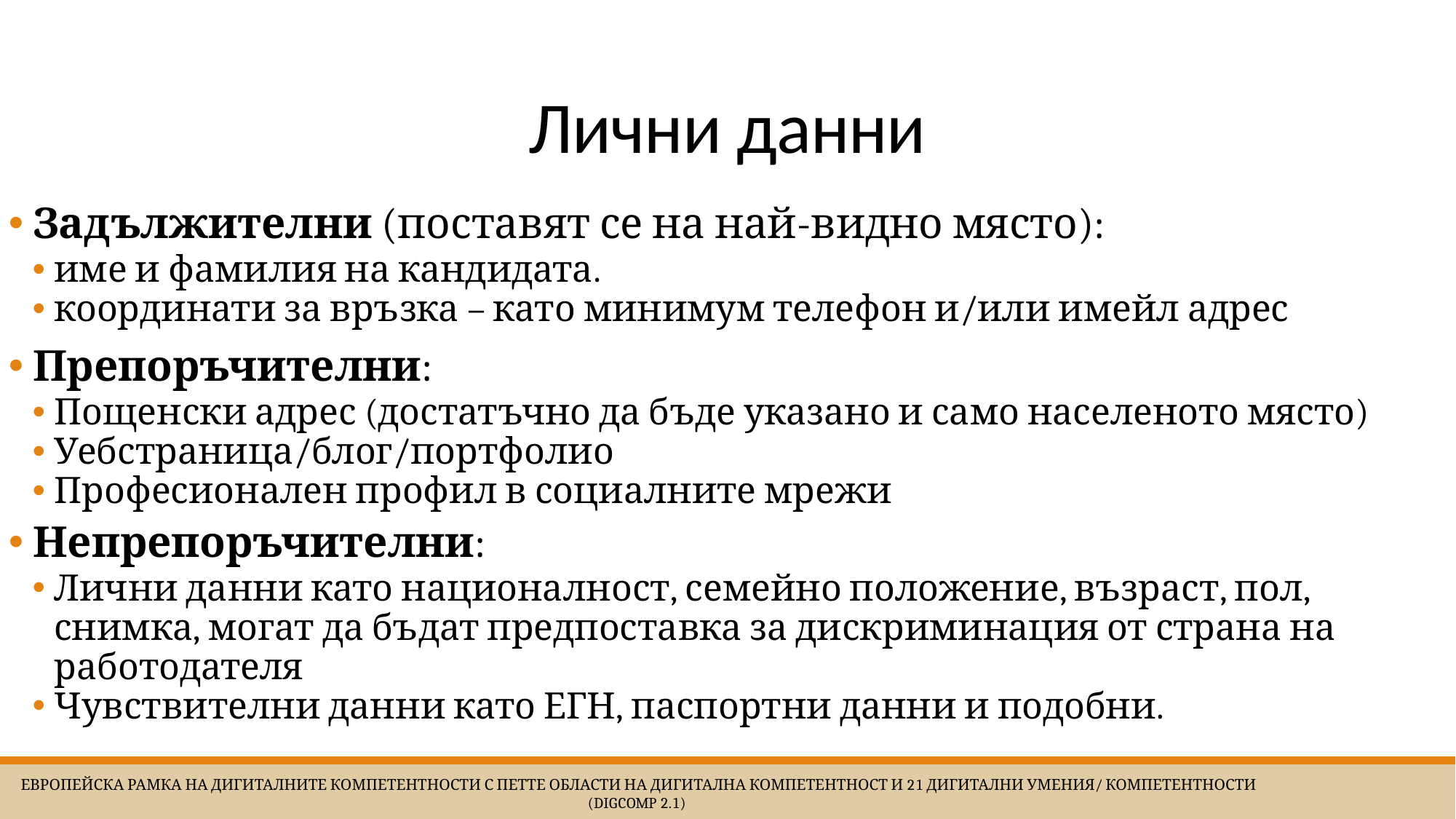

# Лични данни
 Задължителни (поставят се на най-видно място):
име и фамилия на кандидата.
координати за връзка – като минимум телефон и/или имейл адрес
 Препоръчителни:
Пощенски адрес (достатъчно да бъде указано и само населеното място)
Уебстраница/блог/портфолио
Професионален профил в социалните мрежи
 Непрепоръчителни:
Лични данни като националност, семейно положение, възраст, пол, снимка, могат да бъдат предпоставка за дискриминация от страна на работодателя
Чувствителни данни като ЕГН, паспортни данни и подобни.
 Европейска Рамка на дигиталните компетентности с петте области на дигитална компетентност и 21 дигитални умения/ компетентности (DigComp 2.1)